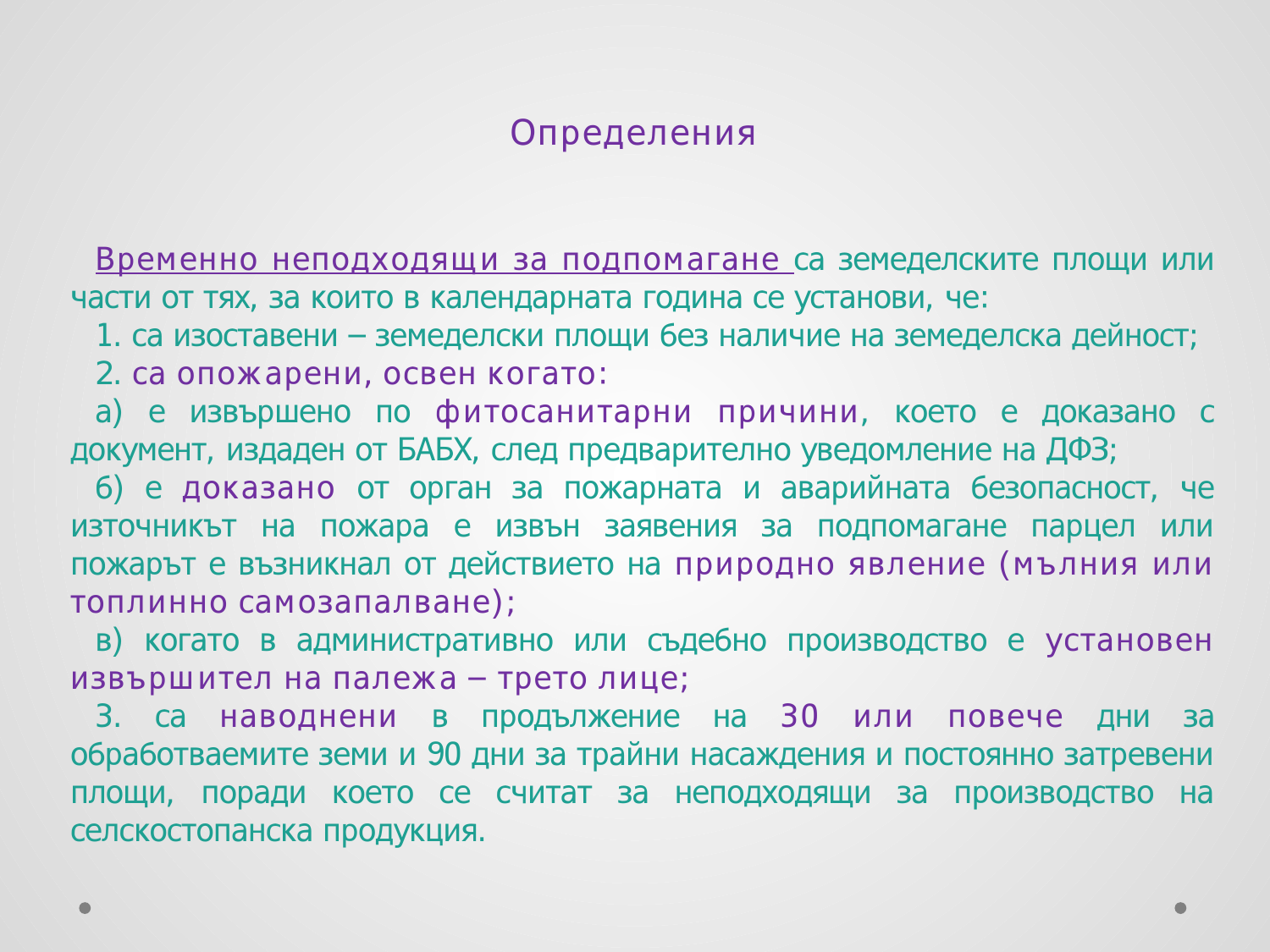

Определения

Временно неподходящи за подпомагане са земеделските площи или части от тях, за които в календарната година се установи, че:
1. са изоставени – земеделски площи без наличие на земеделска дейност;
2. са опожарени, освен когато:
а) е извършено по фитосанитарни причини, което е доказано с документ, издаден от БАБХ, след предварително уведомление на ДФЗ;
б) е доказано от орган за пожарната и аварийната безопасност, че източникът на пожара е извън заявения за подпомагане парцел или пожарът е възникнал от действието на природно явление (мълния или топлинно самозапалване);
в) когато в административно или съдебно производство е установен извършител на палежа – трето лице;
3. са наводнени в продължение на 30 или повече дни за обработваемите земи и 90 дни за трайни насаждения и постоянно затревени площи, поради което се считат за неподходящи за производство на селскостопанска продукция.